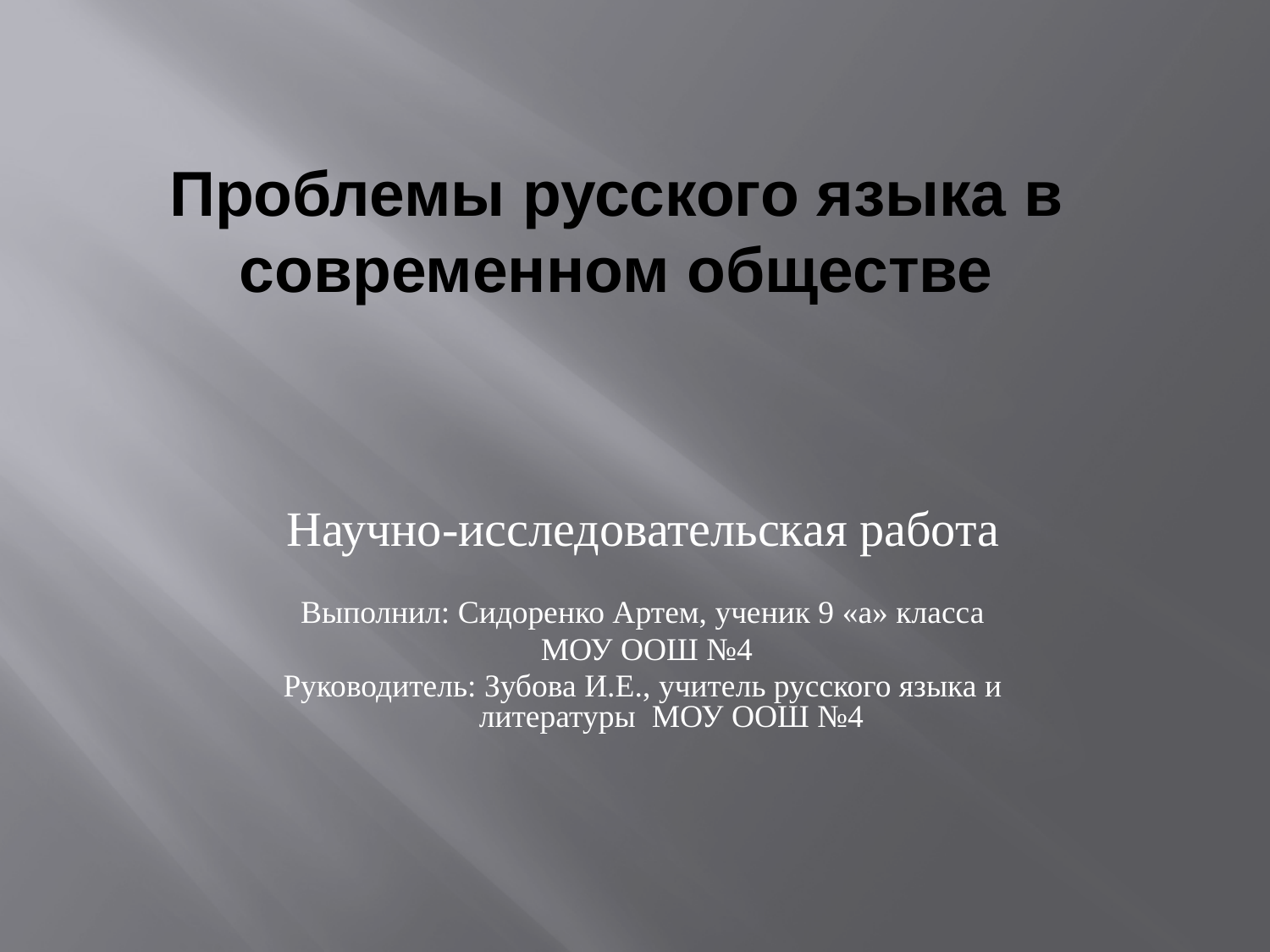

# Проблемы русского языка в современном обществе

Научно-исследовательская работа

Выполнил: Сидоренко Артем, ученик 9 «а» класса
 МОУ ООШ №4
Руководитель: Зубова И.Е., учитель русского языка и литературы  МОУ ООШ №4